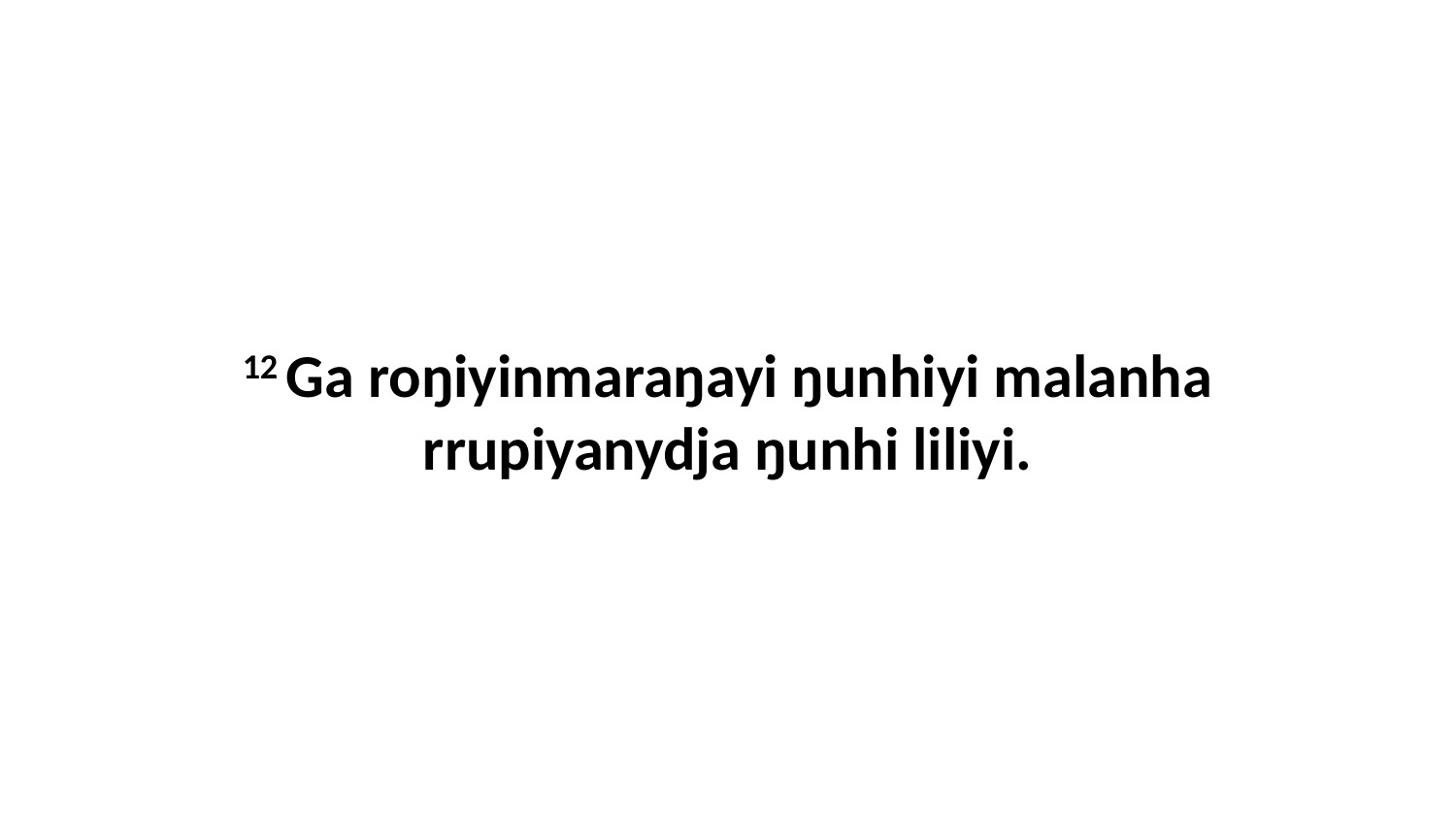

12 Ga roŋiyinmaraŋayi ŋunhiyi malanha rrupiyanydja ŋunhi liliyi.